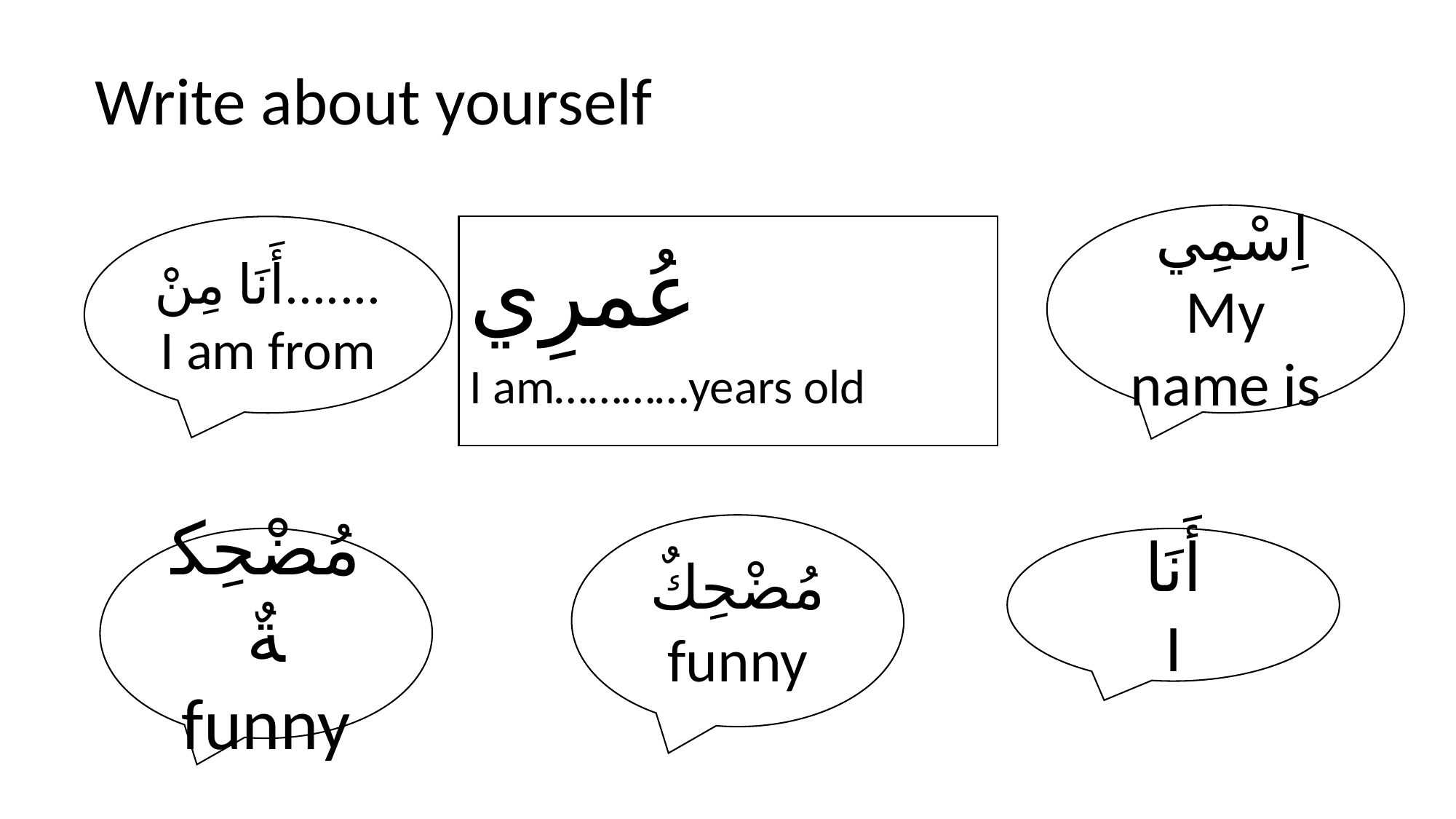

# Write about yourself
 اِسْمِي
My name is
أَنَا مِنْ.......
I am from
عُمرِي
I am…………years old
مُضْحِكٌ
funny
مُضْحِكةٌ
funny
أَنَا
I